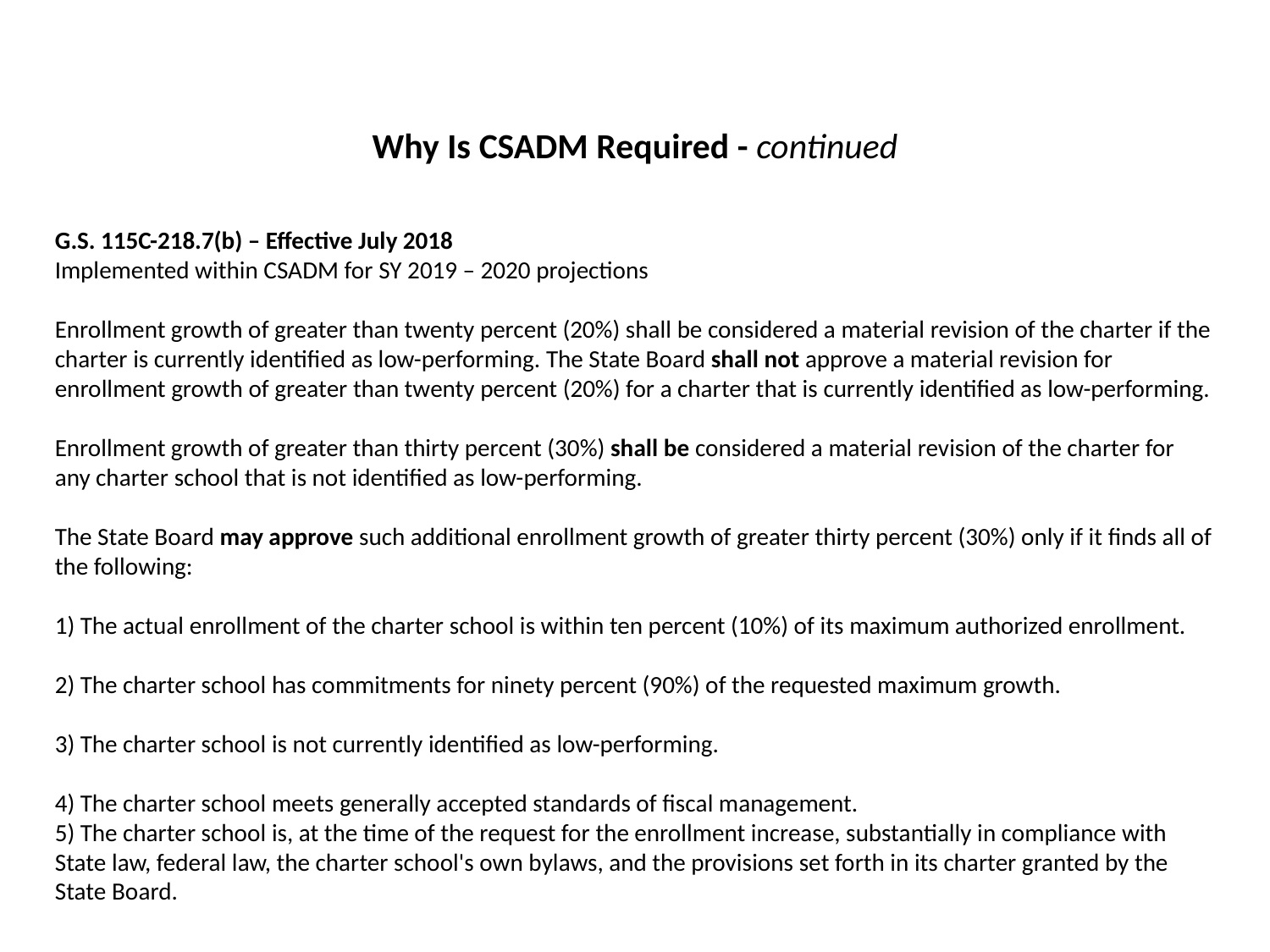

Why Is CSADM Required - continued

G.S. 115C-218.7(b) – Effective July 2018
Implemented within CSADM for SY 2019 – 2020 projections

Enrollment growth of greater than twenty percent (20%) shall be considered a material revision of the charter if the charter is currently identified as low-performing. The State Board shall not approve a material revision for enrollment growth of greater than twenty percent (20%) for a charter that is currently identified as low-performing.

Enrollment growth of greater than thirty percent (30%) shall be considered a material revision of the charter for any charter school that is not identified as low-performing.

The State Board may approve such additional enrollment growth of greater thirty percent (30%) only if it finds all of the following:

1) The actual enrollment of the charter school is within ten percent (10%) of its maximum authorized enrollment.

2) The charter school has commitments for ninety percent (90%) of the requested maximum growth.

3) The charter school is not currently identified as low-performing.

4) The charter school meets generally accepted standards of fiscal management.
5) The charter school is, at the time of the request for the enrollment increase, substantially in compliance with State law, federal law, the charter school's own bylaws, and the provisions set forth in its charter granted by the State Board.